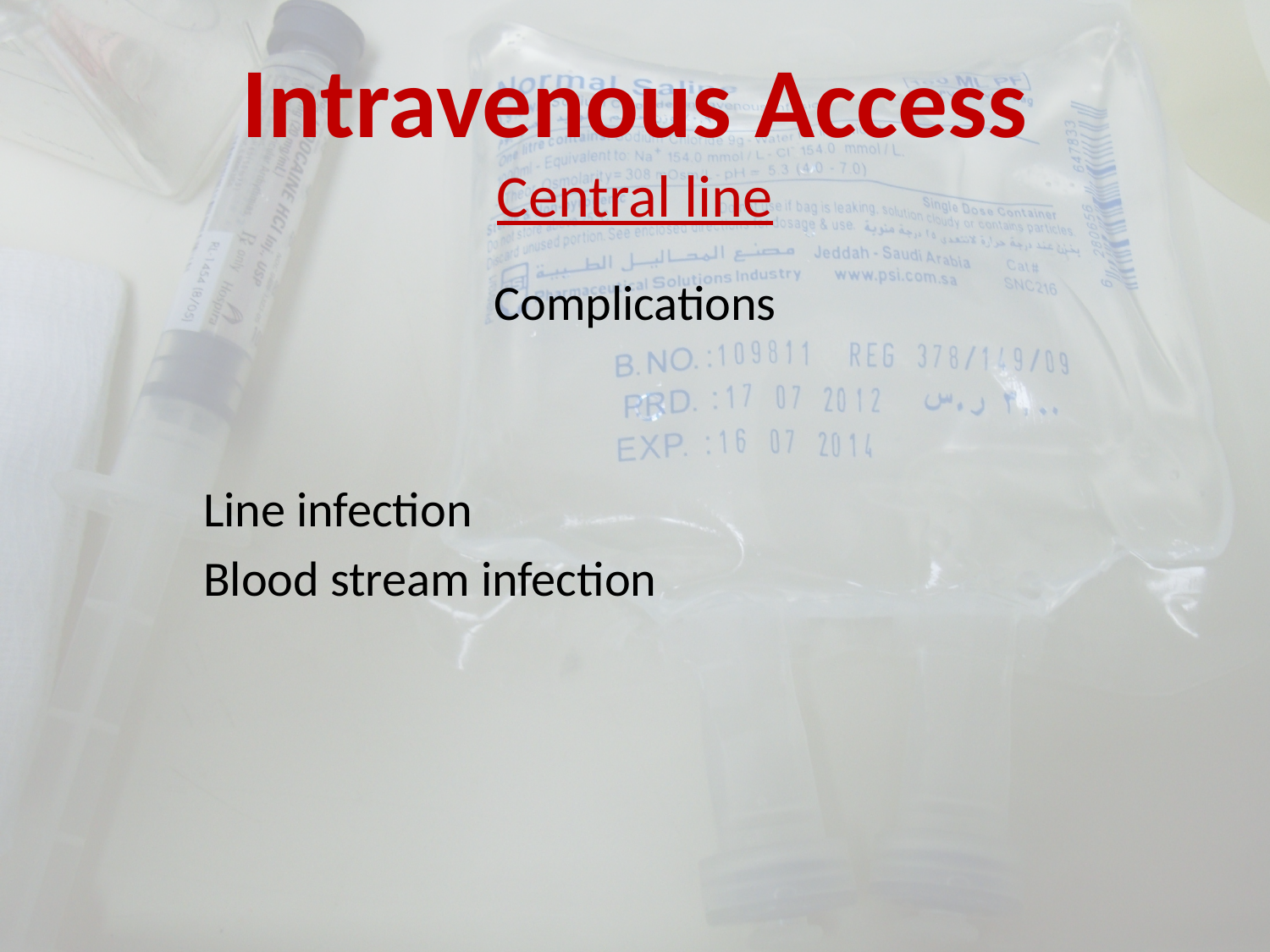

# Intravenous Access Central line
Complications

Line infection
Blood stream infection